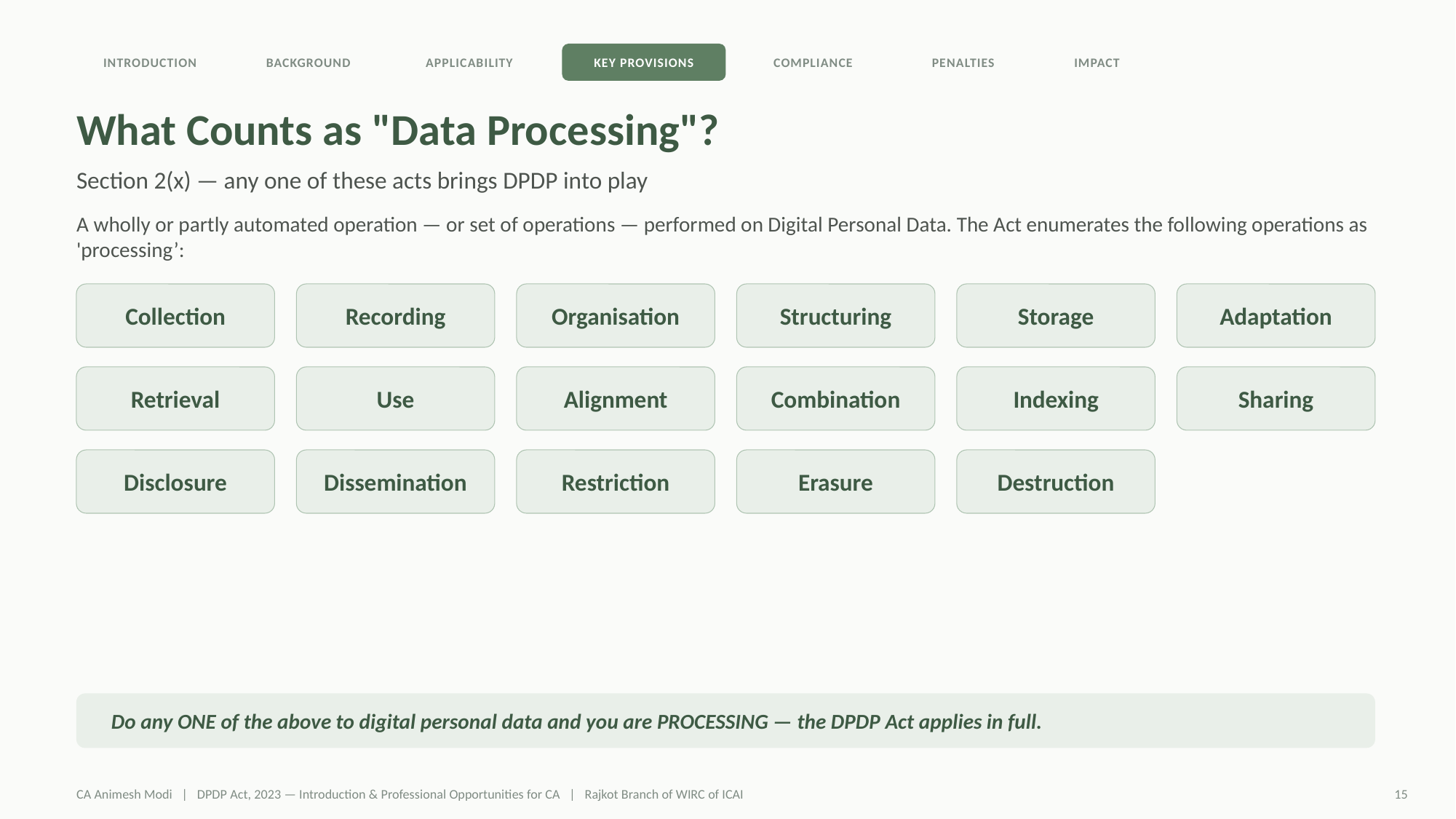

INTRODUCTION
BACKGROUND
APPLICABILITY

KEY PROVISIONS
COMPLIANCE
PENALTIES
IMPACT
What Counts as "Data Processing"?
Section 2(x) — any one of these acts brings DPDP into play
A wholly or partly automated operation — or set of operations — performed on Digital Personal Data. The Act enumerates the following operations as 'processing’:

Collection

Recording

Organisation

Structuring

Storage

Adaptation

Retrieval

Use

Alignment

Combination

Indexing

Sharing

Disclosure

Dissemination

Restriction

Erasure

Destruction

Do any ONE of the above to digital personal data and you are PROCESSING — the DPDP Act applies in full.
CA Animesh Modi   |   DPDP Act, 2023 — Introduction & Professional Opportunities for CA   |   Rajkot Branch of WIRC of ICAI
15